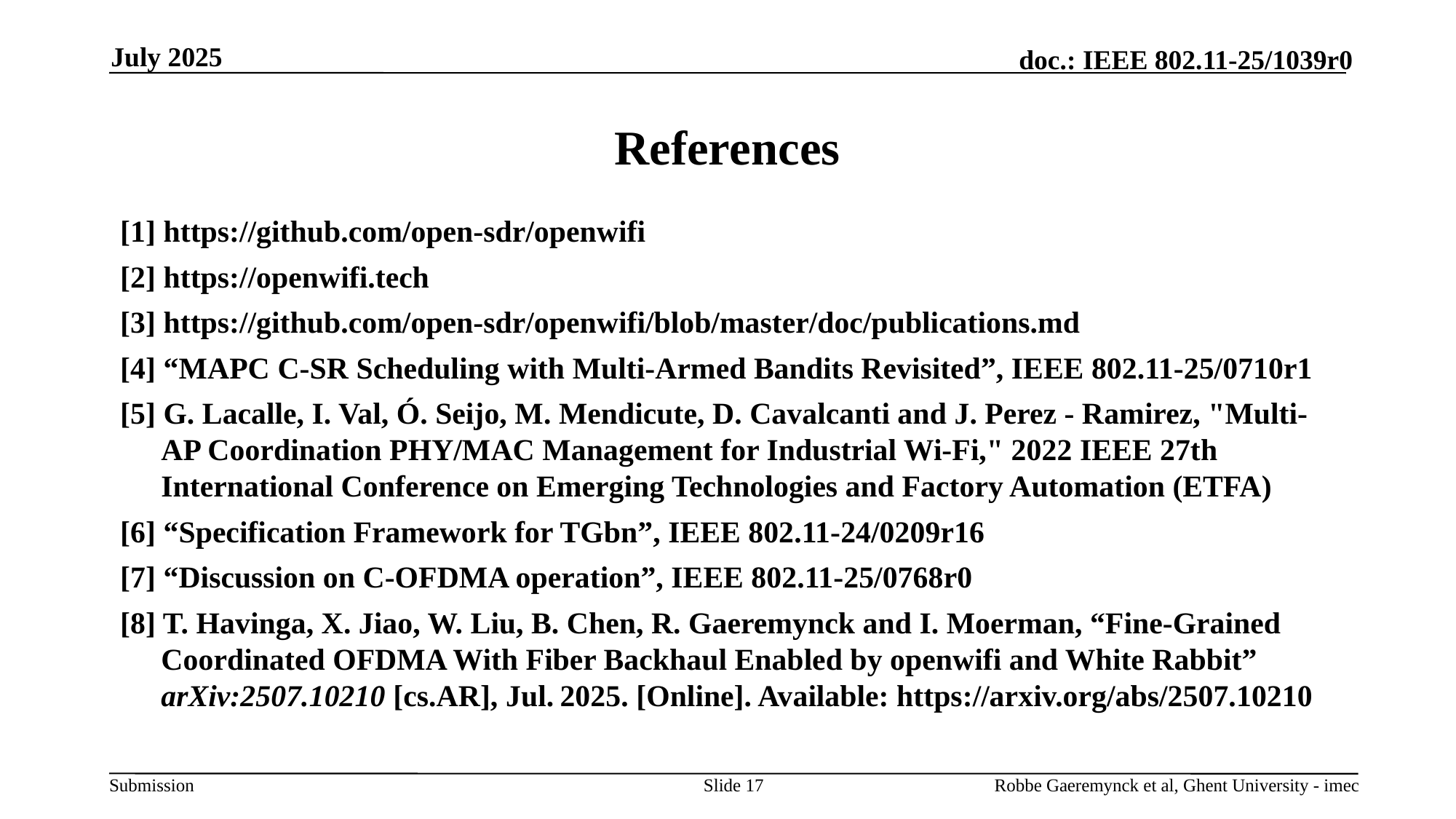

July 2025
# References
[1] https://github.com/open-sdr/openwifi
[2] https://openwifi.tech
[3] https://github.com/open-sdr/openwifi/blob/master/doc/publications.md
[4] “MAPC C-SR Scheduling with Multi-Armed Bandits Revisited”, IEEE 802.11-25/0710r1
[5] G. Lacalle, I. Val, Ó. Seijo, M. Mendicute, D. Cavalcanti and J. Perez - Ramirez, "Multi-AP Coordination PHY/MAC Management for Industrial Wi-Fi," 2022 IEEE 27th International Conference on Emerging Technologies and Factory Automation (ETFA)
[6] “Specification Framework for TGbn”, IEEE 802.11-24/0209r16
[7] “Discussion on C-OFDMA operation”, IEEE 802.11-25/0768r0
[8] T. Havinga, X. Jiao, W. Liu, B. Chen, R. Gaeremynck and I. Moerman, “Fine-Grained Coordinated OFDMA With Fiber Backhaul Enabled by openwifi and White Rabbit” arXiv:2507.10210 [cs.AR], Jul. 2025. [Online]. Available: https://arxiv.org/abs/2507.10210
Slide 17
Robbe Gaeremynck et al, Ghent University - imec